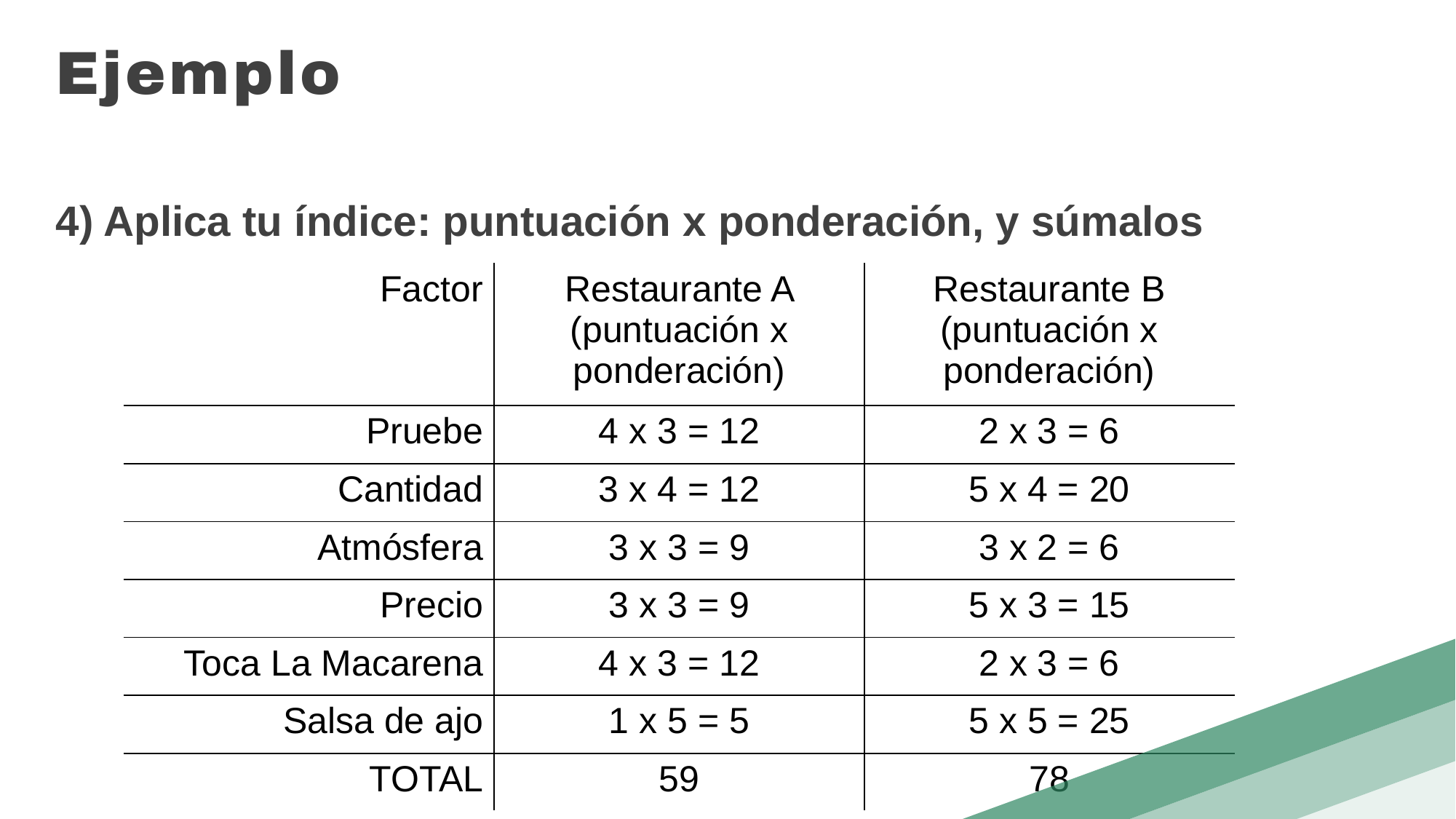

Ejemplo

4) Aplica tu índice: puntuación x ponderación, y súmalos
| Factor | Restaurante A (puntuación x ponderación) | Restaurante B (puntuación x ponderación) |
| --- | --- | --- |
| Pruebe | 4 x 3 = 12 | 2 x 3 = 6 |
| Cantidad | 3 x 4 = 12 | 5 x 4 = 20 |
| Atmósfera | 3 x 3 = 9 | 3 x 2 = 6 |
| Precio | 3 x 3 = 9 | 5 x 3 = 15 |
| Toca La Macarena | 4 x 3 = 12 | 2 x 3 = 6 |
| Salsa de ajo | 1 x 5 = 5 | 5 x 5 = 25 |
| TOTAL | 59 | 78 |